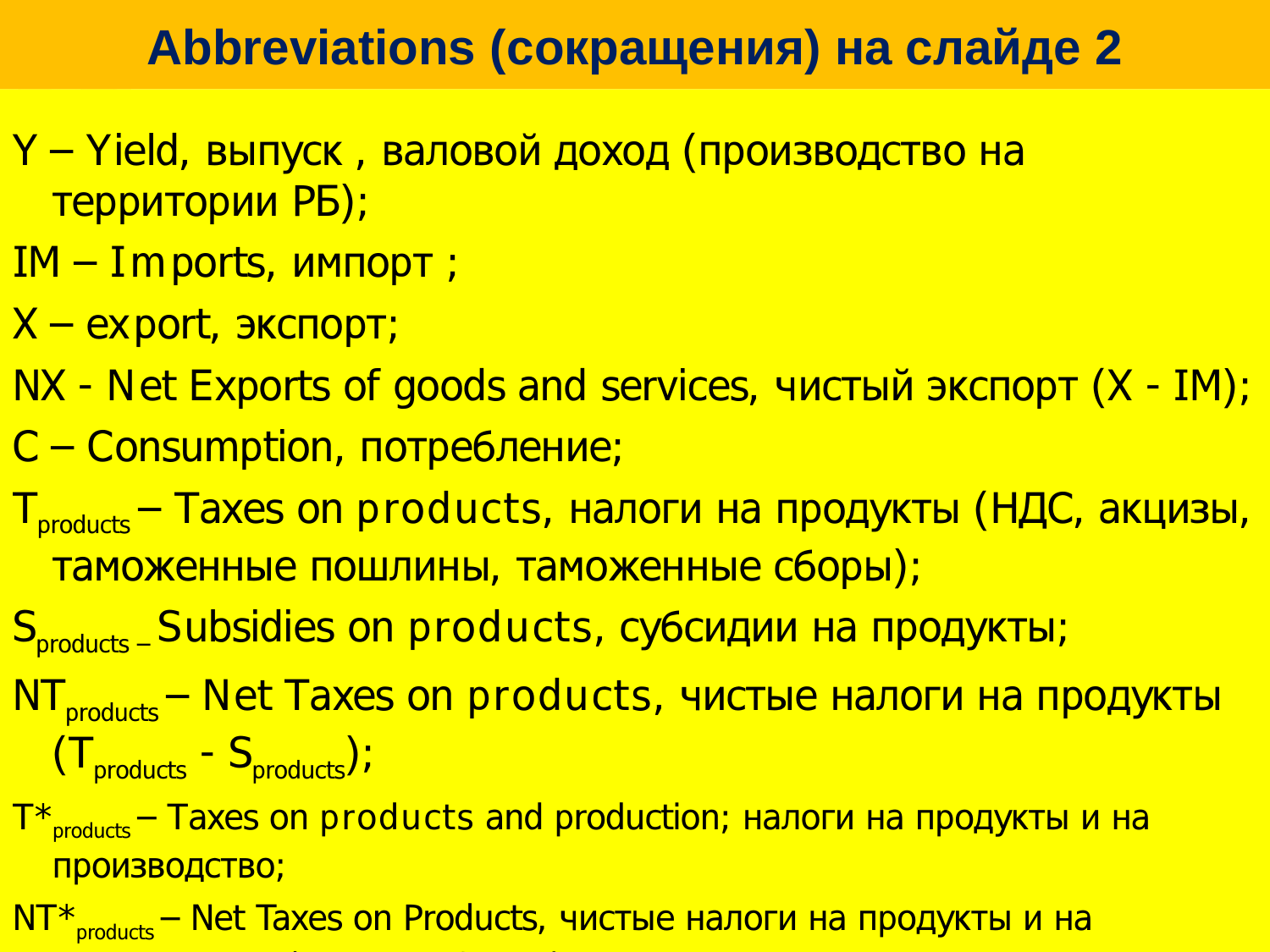

# Abbreviations (сокращения) на слайде 2

Y – Yield, выпуск , валовой доход (производство на территории РБ);
IM – Imports, импорт ;
Х – export, экспорт;
NX - Net Exports of goods and services, чистый экспорт (X - IM);
С – Consumption, потребление;
Tproducts – Taxes on products, налоги на продукты (НДС, акцизы, таможенные пошлины, таможенные сборы);
Sproducts – Subsidies on products, субсидии на продукты;
NTproducts – Net Taxes on products, чистые налоги на продукты (Tproducts - Sproducts);
T*products – Taxes on products and production; налоги на продукты и на производство;
NT*products – Net Taxes on Products, чистые налоги на продукты и на производство (T*products - Sproducts).